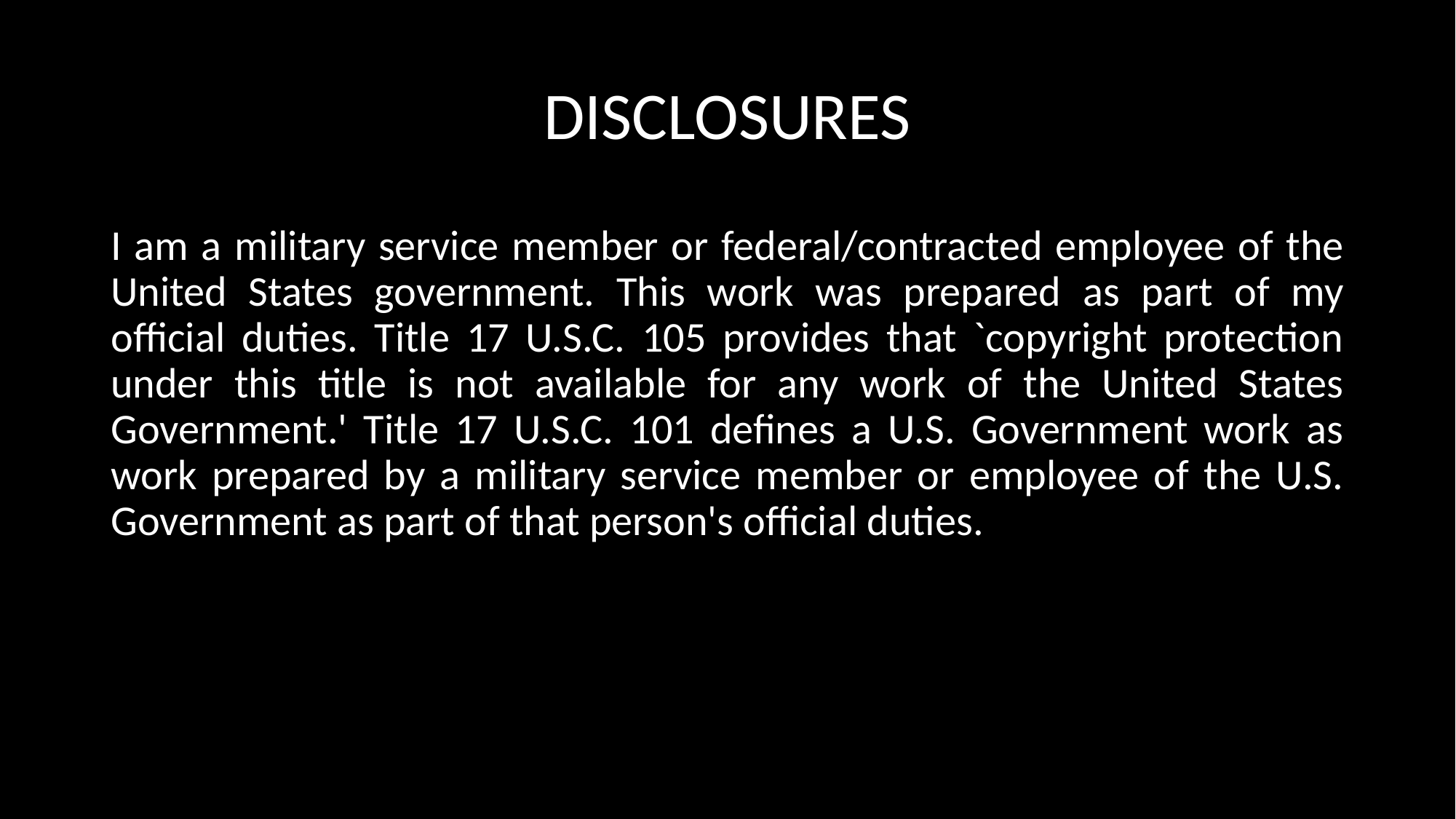

# DISCLOSURES
I am a military service member or federal/contracted employee of the United States government. This work was prepared as part of my official duties. Title 17 U.S.C. 105 provides that `copyright protection under this title is not available for any work of the United States Government.' Title 17 U.S.C. 101 defines a U.S. Government work as work prepared by a military service member or employee of the U.S. Government as part of that person's official duties.